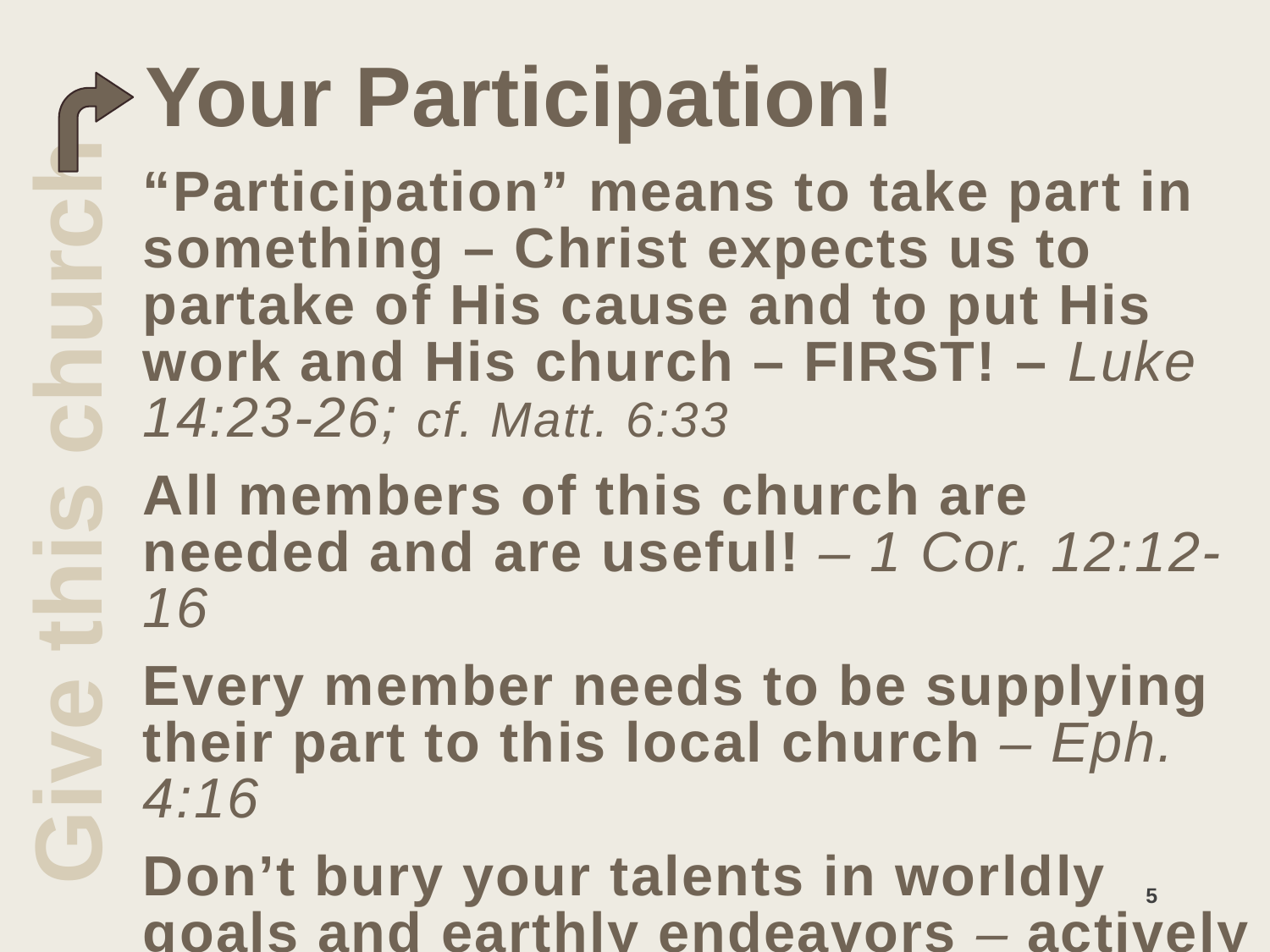

Your Participation!

“Participation” means to take part in something – Christ expects us to partake of His cause and to put His work and His church – FIRST! – Luke 14:23-26; cf. Matt. 6:33
All members of this church are needed and are useful! – 1 Cor. 12:12-16
Every member needs to be supplying their part to this local church – Eph. 4:16
Don’t bury your talents in worldly goals and earthly endeavors – actively use them to the glory of God – Matt. 25:14-30
Give this church
5